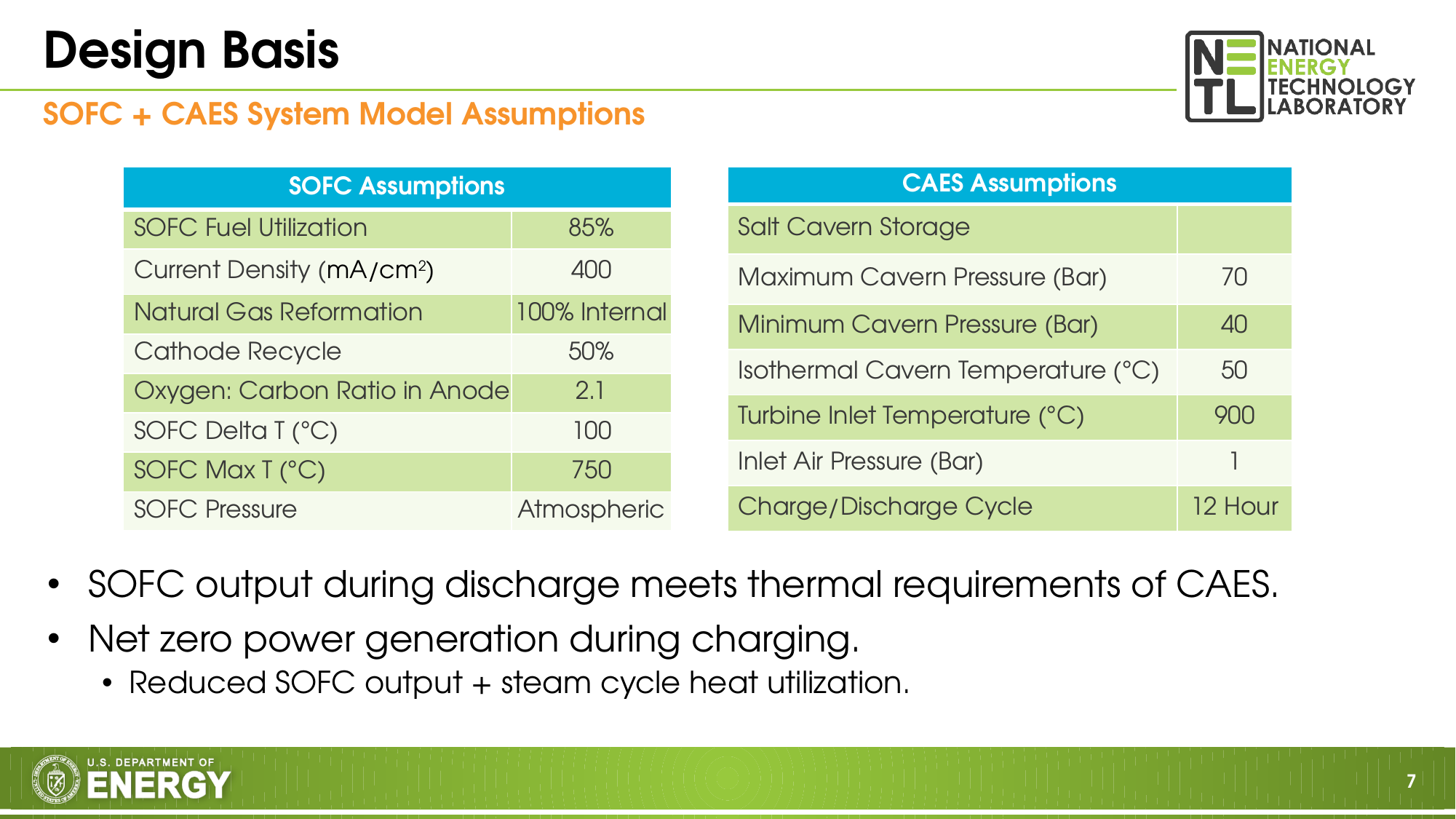

# Design Basis
SOFC + CAES System Model Assumptions
| CAES Assumptions |  |
| --- | --- |
| Salt Cavern Storage |  |
| Maximum Cavern Pressure (Bar) | 70 |
| Minimum Cavern Pressure (Bar) | 40 |
| Isothermal Cavern Temperature (°C) | 50 |
| Turbine Inlet Temperature (°C) | 900 |
| Inlet Air Pressure (Bar) | 1 |
| Charge/Discharge Cycle | 12 Hour |
| SOFC Assumptions |  |
| --- | --- |
| SOFC Fuel Utilization | 85% |
| Current Density (mA/cm2) | 400 |
| Natural Gas Reformation | 100% Internal |
| Cathode Recycle | 50% |
| Oxygen: Carbon Ratio in Anode | 2.1 |
| SOFC Delta T (°C) | 100 |
| SOFC Max T (°C) | 750 |
| SOFC Pressure | Atmospheric |
SOFC output during discharge meets thermal requirements of CAES.
Net zero power generation during charging.
Reduced SOFC output + steam cycle heat utilization.
7